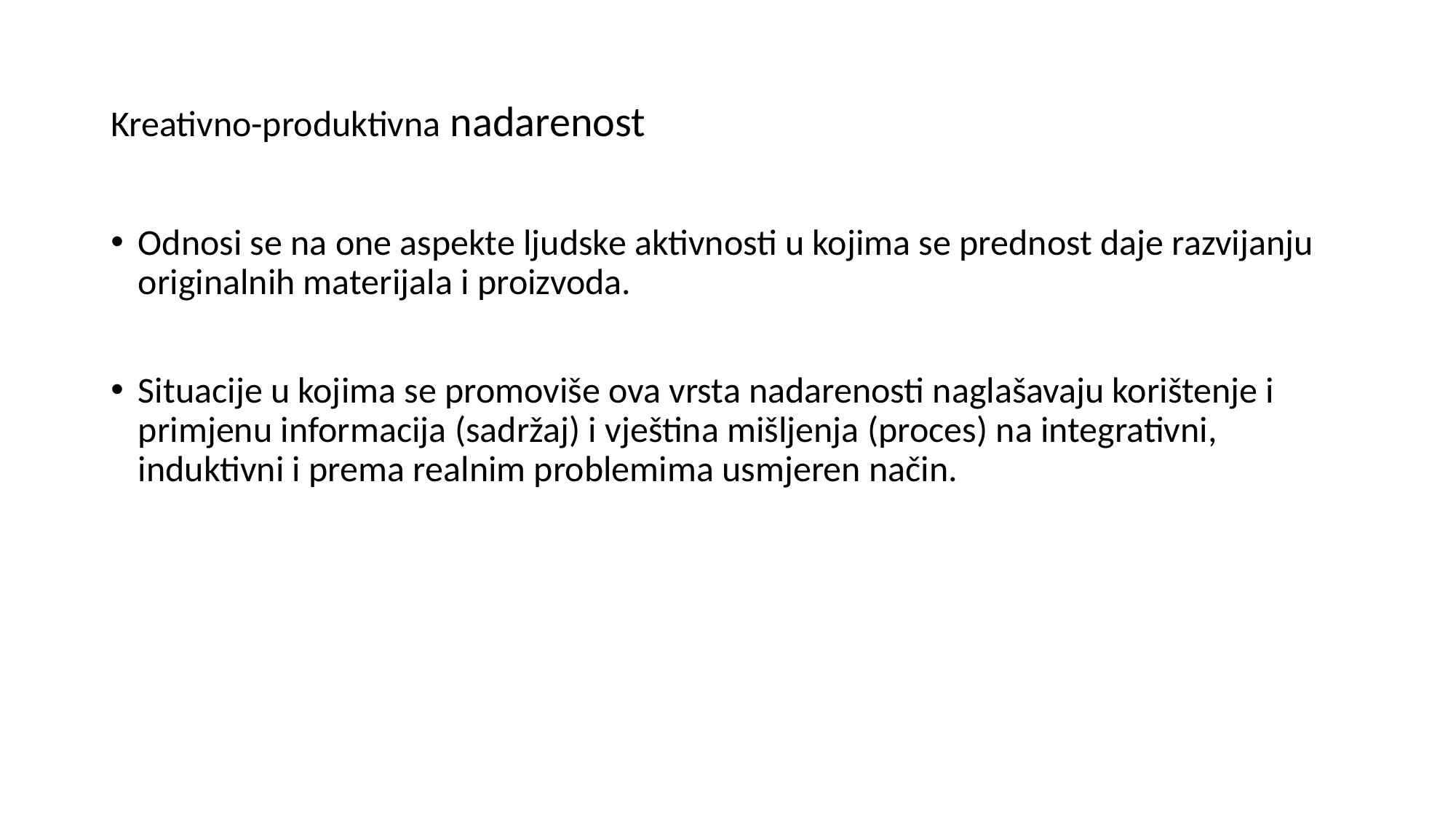

# Kreativno-produktivna nadarenost
Odnosi se na one aspekte ljudske aktivnosti u kojima se prednost daje razvijanju originalnih materijala i proizvoda.

Situacije u kojima se promoviše ova vrsta nadarenosti naglašavaju korištenje i primjenu informacija (sadržaj) i vještina mišljenja (proces) na integrativni, induktivni i prema realnim problemima usmjeren način.